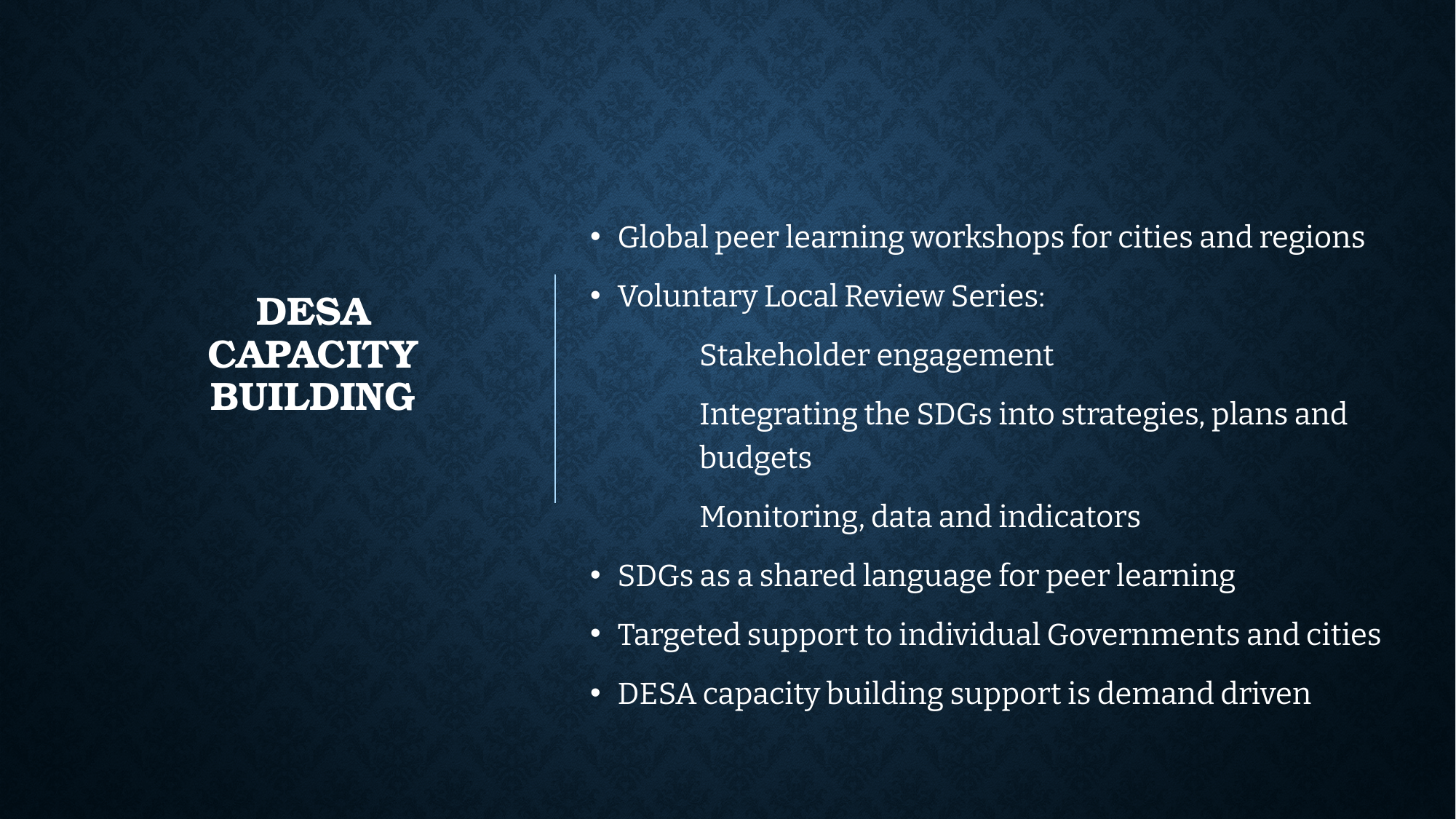

# DESA Capacity building

Global peer learning workshops for cities and regions
Voluntary Local Review Series:
	Stakeholder engagement
	Integrating the SDGs into strategies, plans and 	budgets
	Monitoring, data and indicators
SDGs as a shared language for peer learning
Targeted support to individual Governments and cities
DESA capacity building support is demand driven